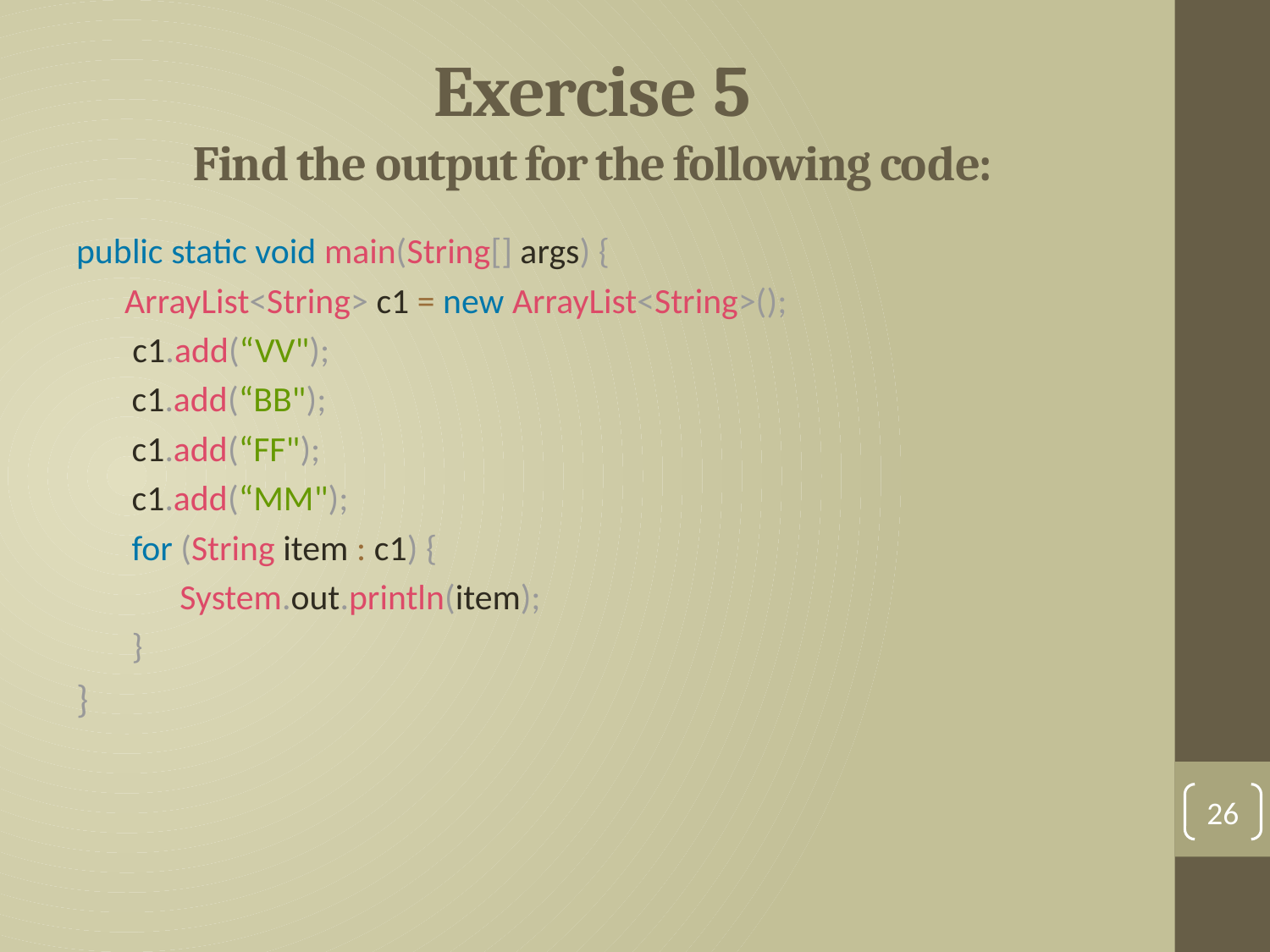

# Exercise 5 Find the output for the following code:
public static void main(String[] args) {
      ArrayList<String> c1 = new ArrayList<String>();
       c1.add(“VV");
c1.add(“BB");
c1.add(“FF");
c1.add(“MM");
for (String item : c1) {
      System.out.println(item);
}
}
26